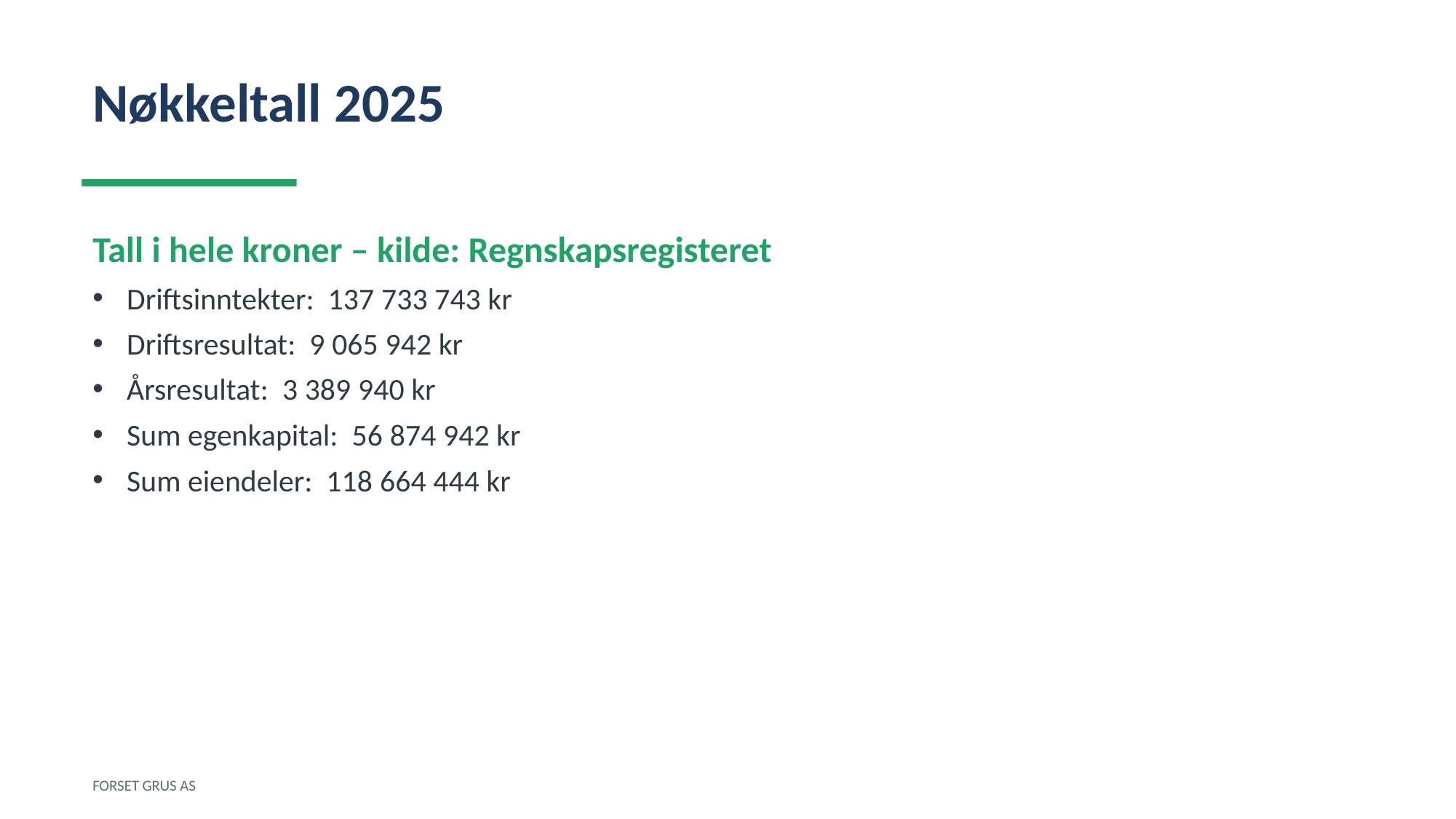

Nøkkeltall 2025

Tall i hele kroner – kilde: Regnskapsregisteret
Driftsinntekter:  137 733 743 kr
Driftsresultat:  9 065 942 kr
Årsresultat:  3 389 940 kr
Sum egenkapital:  56 874 942 kr
Sum eiendeler:  118 664 444 kr
FORSET GRUS AS